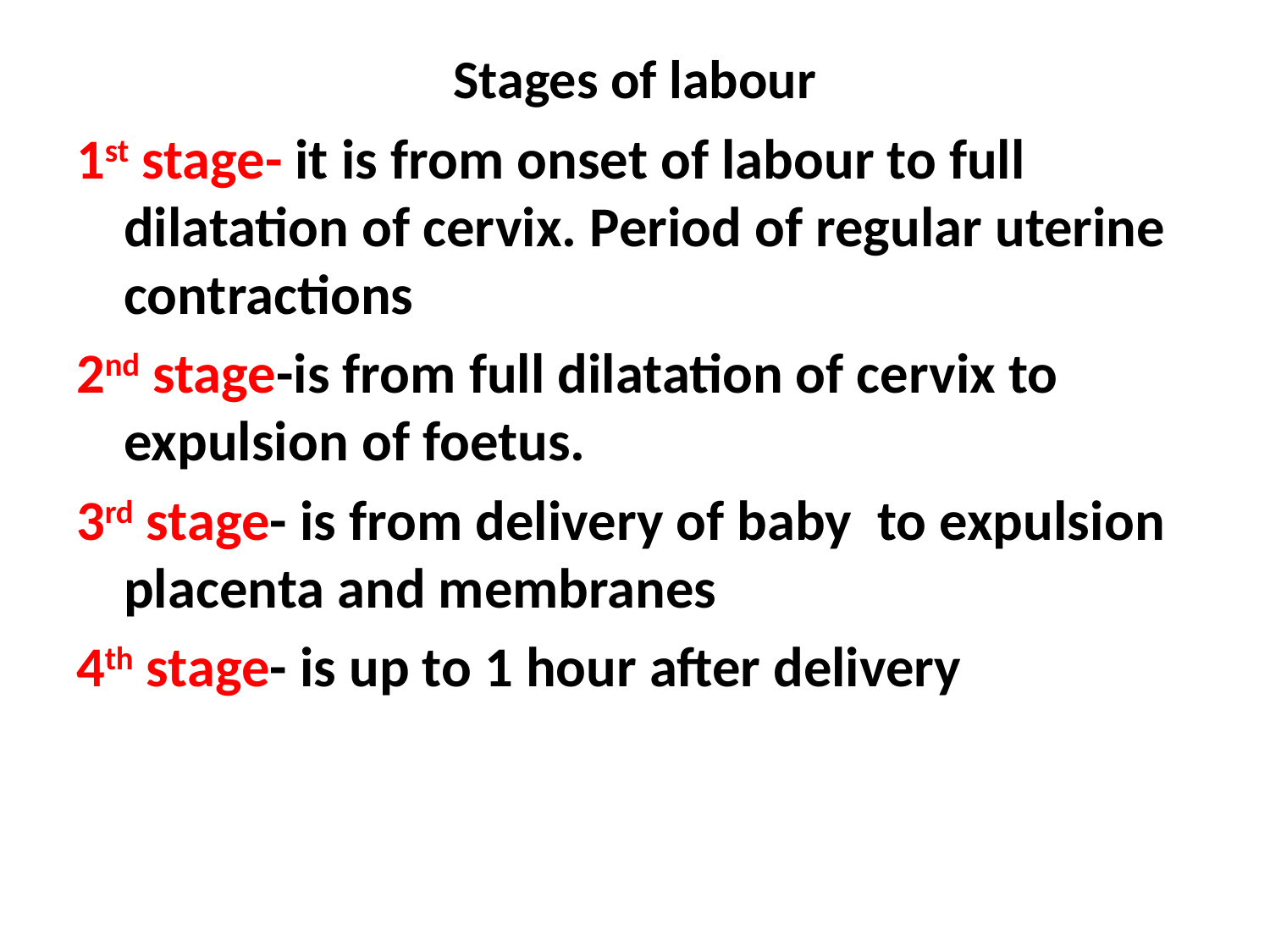

# Stages of labour
1st stage- it is from onset of labour to full dilatation of cervix. Period of regular uterine contractions
2nd stage-is from full dilatation of cervix to expulsion of foetus.
3rd stage- is from delivery of baby  to expulsion  placenta and membranes
4th stage- is up to 1 hour after delivery